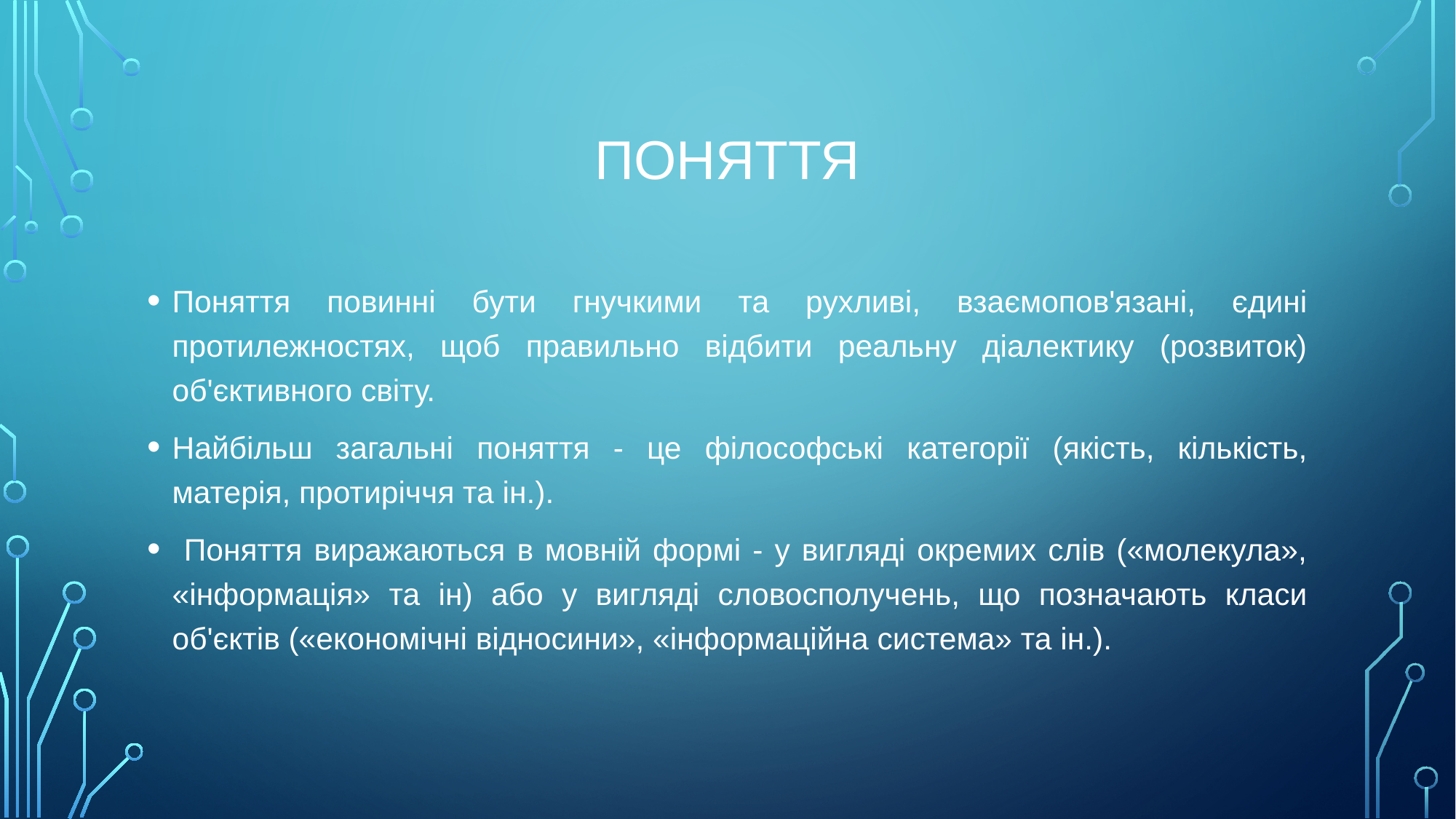

# Поняття
Поняття повинні бути гнучкими та рухливі, взаємопов'язані, єдині протилежностях, щоб правильно відбити реальну діалектику (розвиток) об'єктивного світу.
Найбільш загальні поняття - це філософські категорії (якість, кількість, матерія, протиріччя та ін.).
 Поняття виражаються в мовній формі - у вигляді окремих слів («молекула», «інформація» та ін) або у вигляді словосполучень, що позначають класи об'єктів («економічні відносини», «інформаційна система» та ін.).